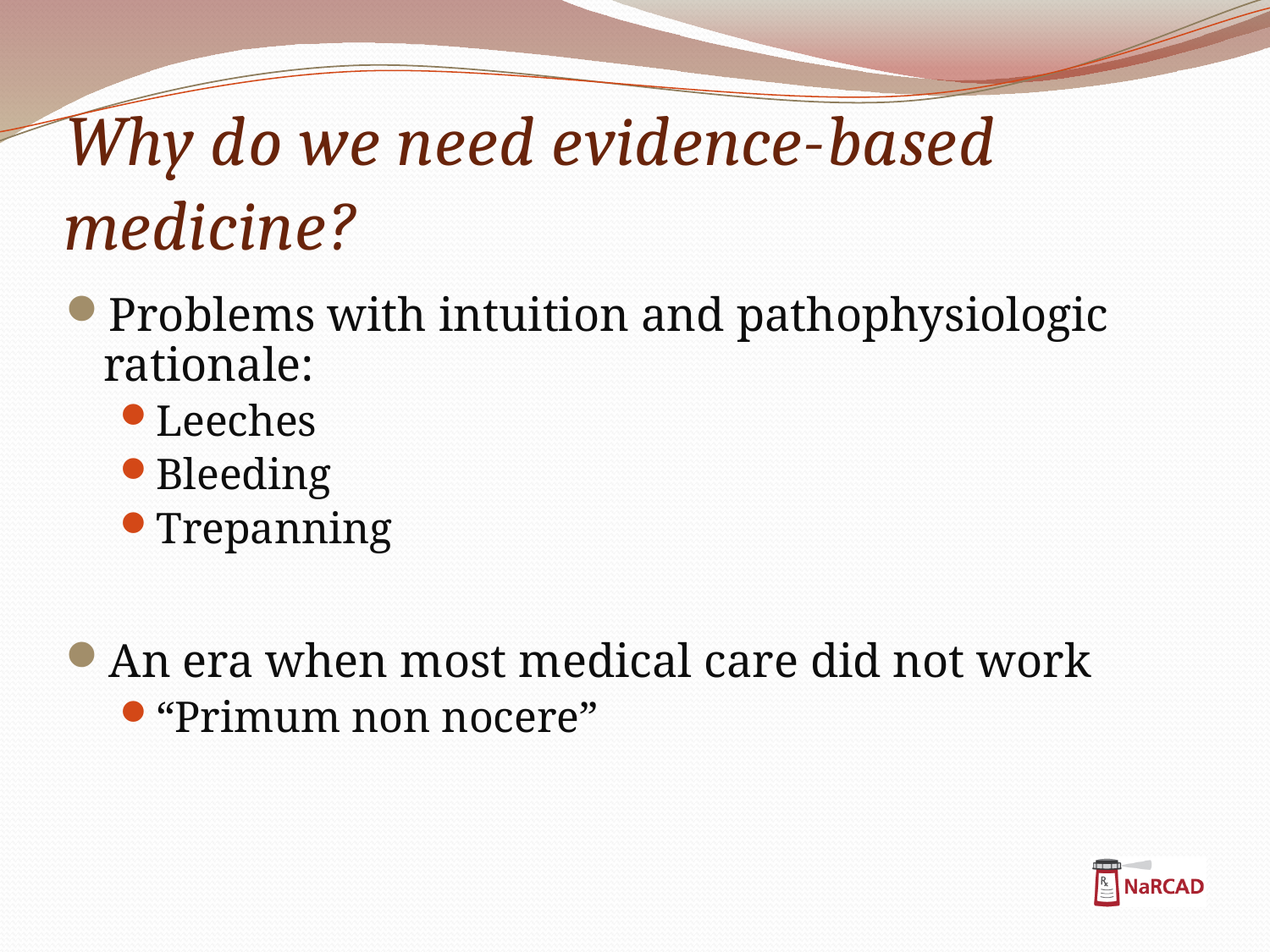

# Why do we need evidence-based medicine?
Problems with intuition and pathophysiologic rationale:
Leeches
Bleeding
Trepanning

An era when most medical care did not work
“Primum non nocere”